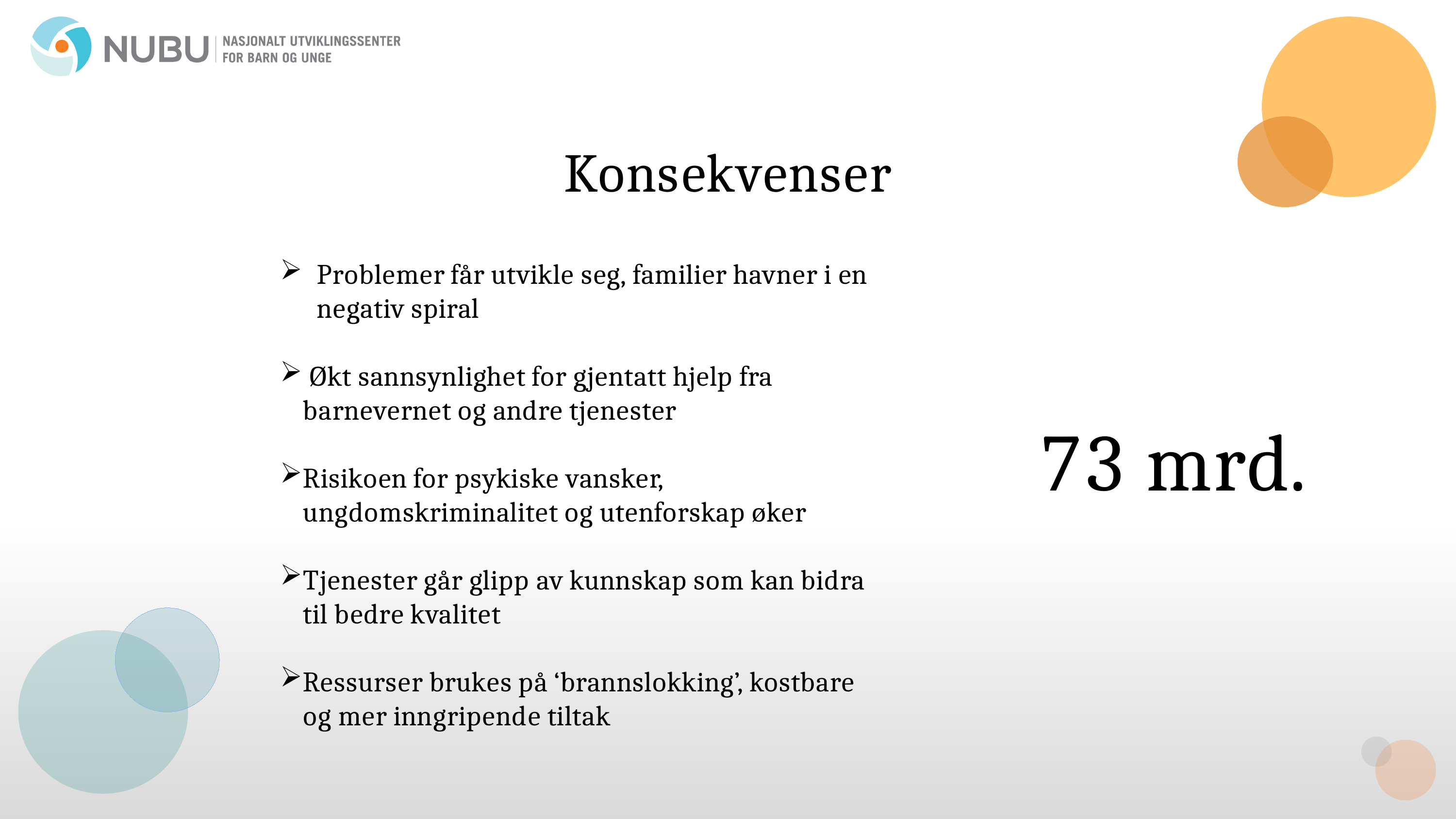

Konsekvenser
Problemer får utvikle seg, familier havner i en negativ spiral

 Økt sannsynlighet for gjentatt hjelp fra barnevernet og andre tjenester

Risikoen for psykiske vansker, ungdomskriminalitet og utenforskap øker

Tjenester går glipp av kunnskap som kan bidra til bedre kvalitet

Ressurser brukes på ‘brannslokking’, kostbare og mer inngripende tiltak

73 mrd.